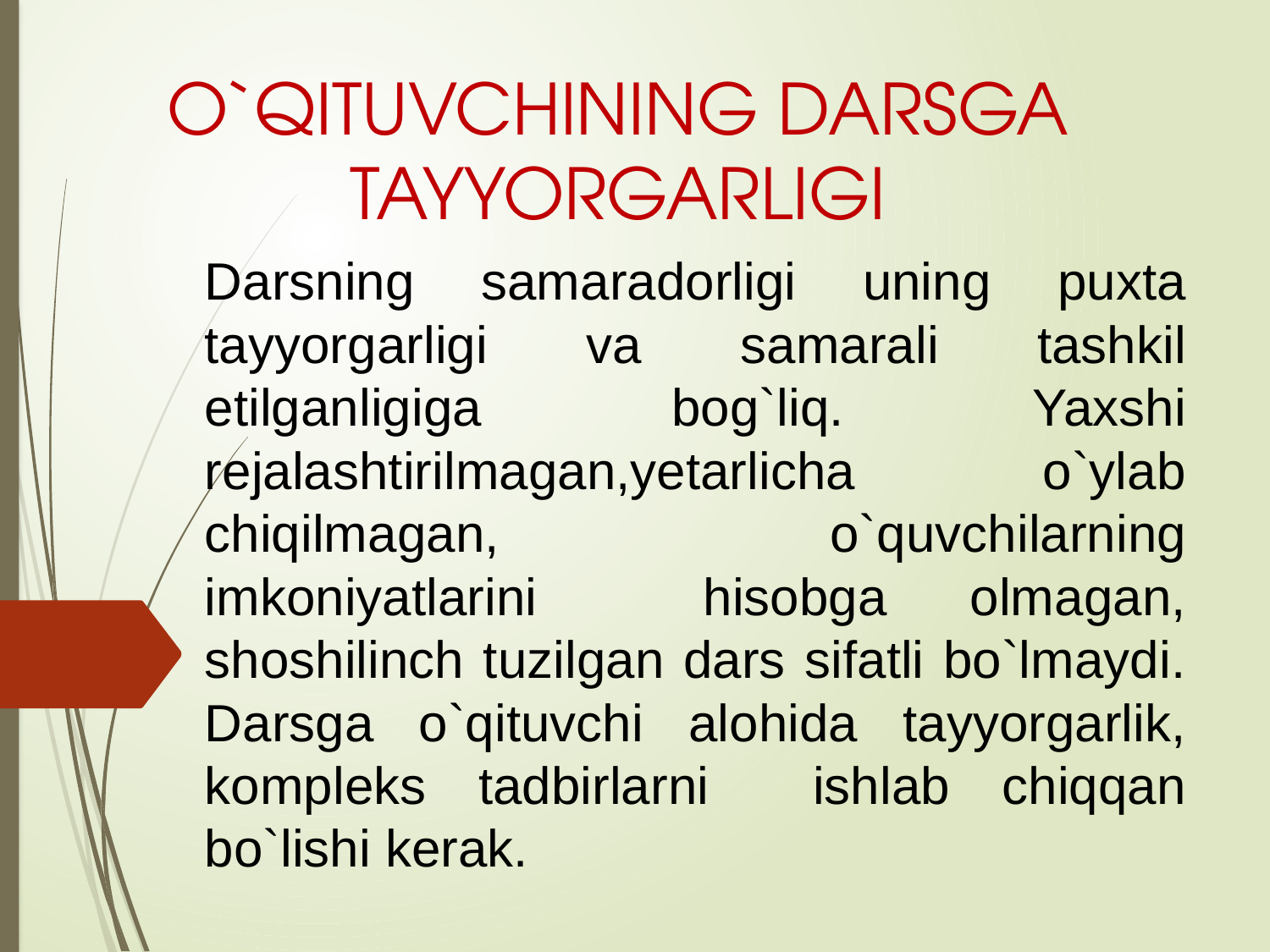

# O`QITUVCHINING DARSGA TAYYORGARLIGI
Darsning samaradorligi uning puxta tayyorgarligi va samarali tashkil etilganligiga bog`liq. Yaxshi rejalashtirilmagan,yetarlicha o`ylab chiqilmagan, o`quvchilarning imkoniyatlarini  hisobga olmagan, shoshilinch tuzilgan dars sifatli bo`lmaydi. Darsga o`qituvchi alohida tayyorgarlik, kompleks tadbirlarni  ishlab chiqqan bo`lishi kerak.